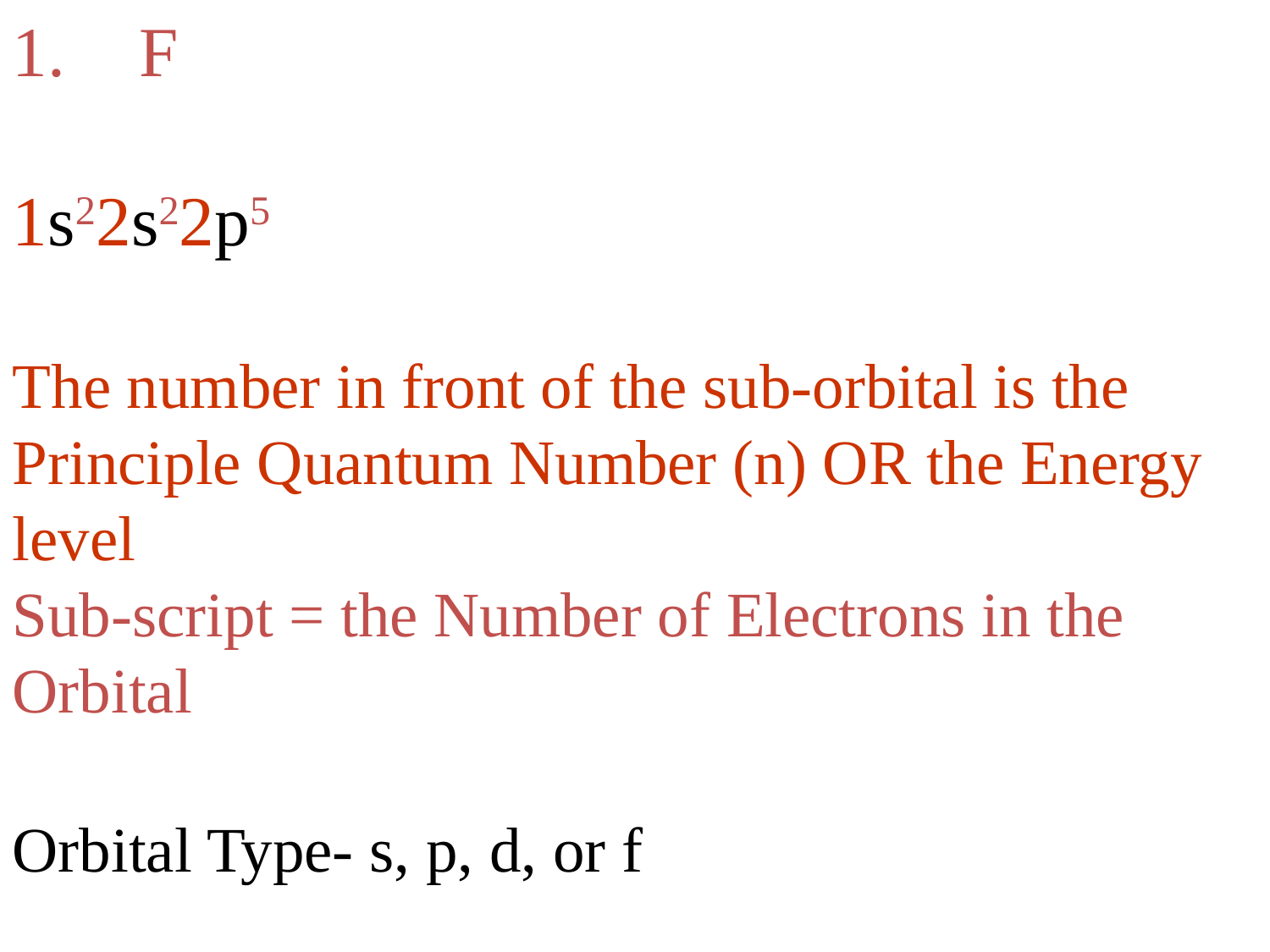

1.	F

1s22s22p5

The number in front of the sub-orbital is the Principle Quantum Number (n) OR the Energy level
Sub-script = the Number of Electrons in the Orbital

Orbital Type- s, p, d, or f